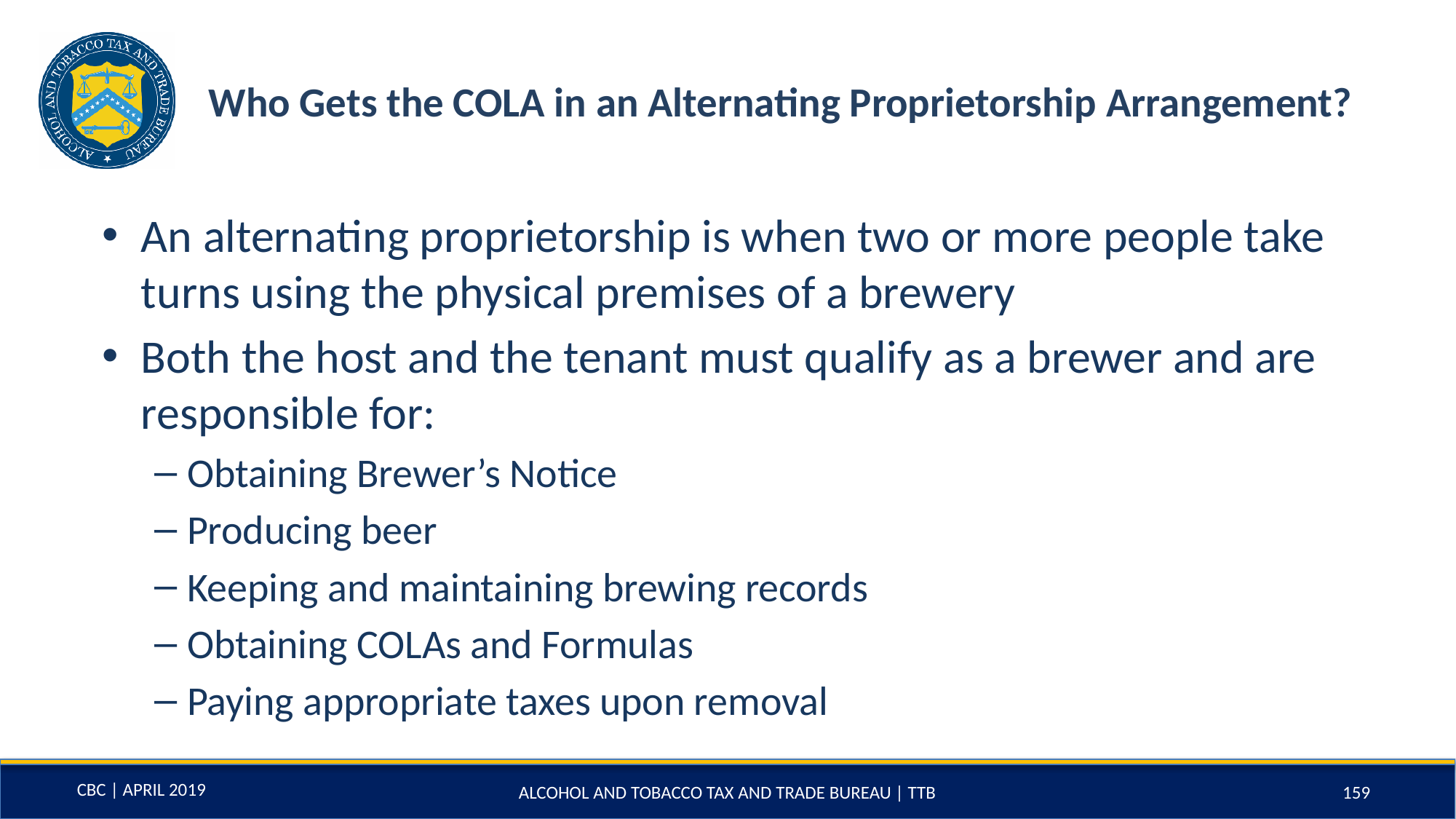

# Who Gets the COLA in an Alternating Proprietorship Arrangement?
An alternating proprietorship is when two or more people take turns using the physical premises of a brewery
Both the host and the tenant must qualify as a brewer and are responsible for:
Obtaining Brewer’s Notice
Producing beer
Keeping and maintaining brewing records
Obtaining COLAs and Formulas
Paying appropriate taxes upon removal

ALCOHOL AND TOBACCO TAX AND TRADE BUREAU | TTB
159